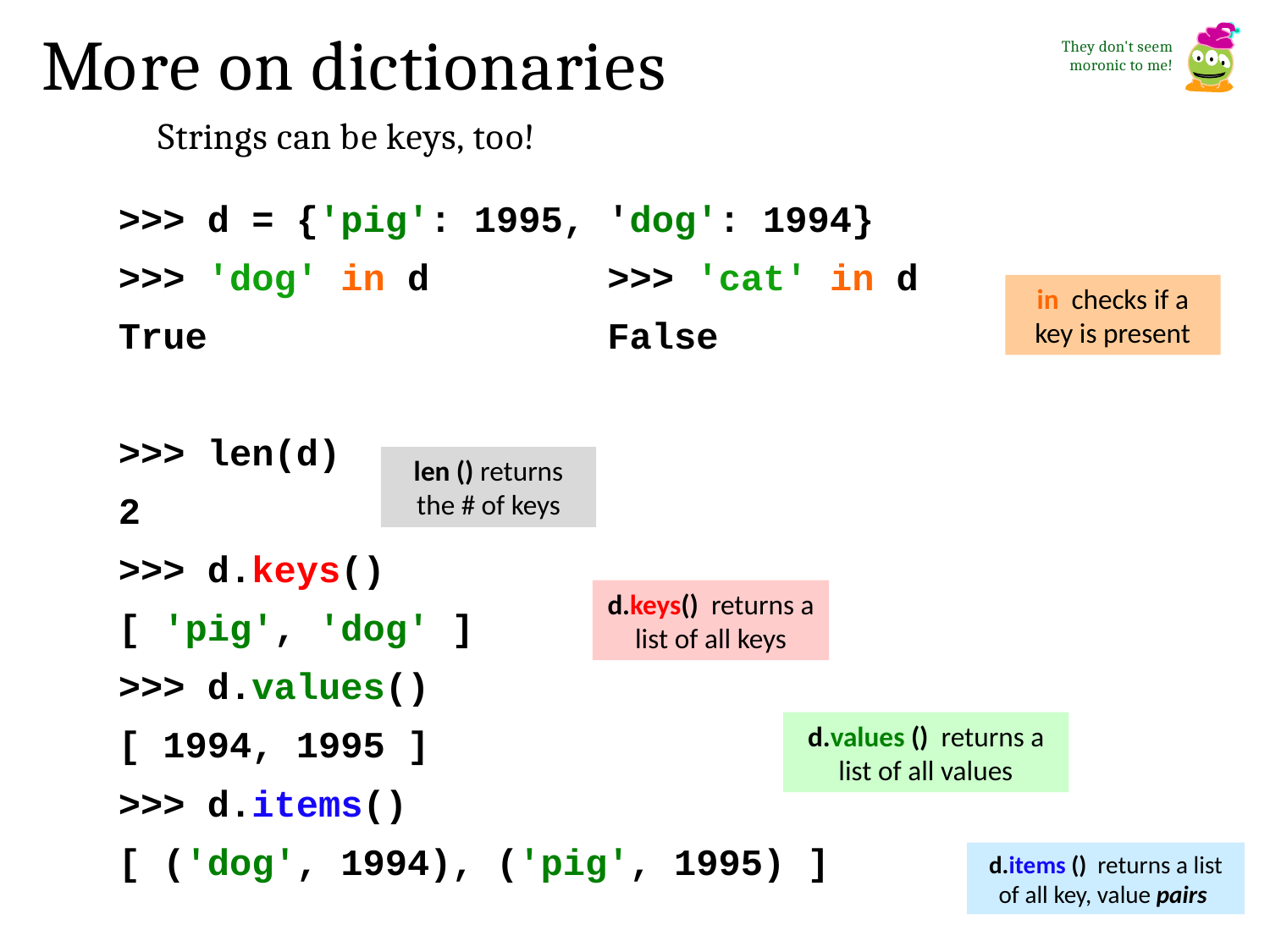

More on dictionaries

They don't seem moronic to me!
Strings can be keys, too!
>>> d = {'pig': 1995, 'dog': 1994}
>>> 'dog' in d        >>> 'cat' in d
True                  False

>>> len(d)
2
>>> d.keys()
[ 'pig', 'dog' ]
>>> d.values()
[ 1994, 1995 ]
>>> d.items()
[ ('dog', 1994), ('pig', 1995) ]
in  checks if a key is present
len () returns the # of keys
d.keys()  returns a list of all keys
d.values ()  returns a list of all values
d.items ()  returns a list of all key, value pairs